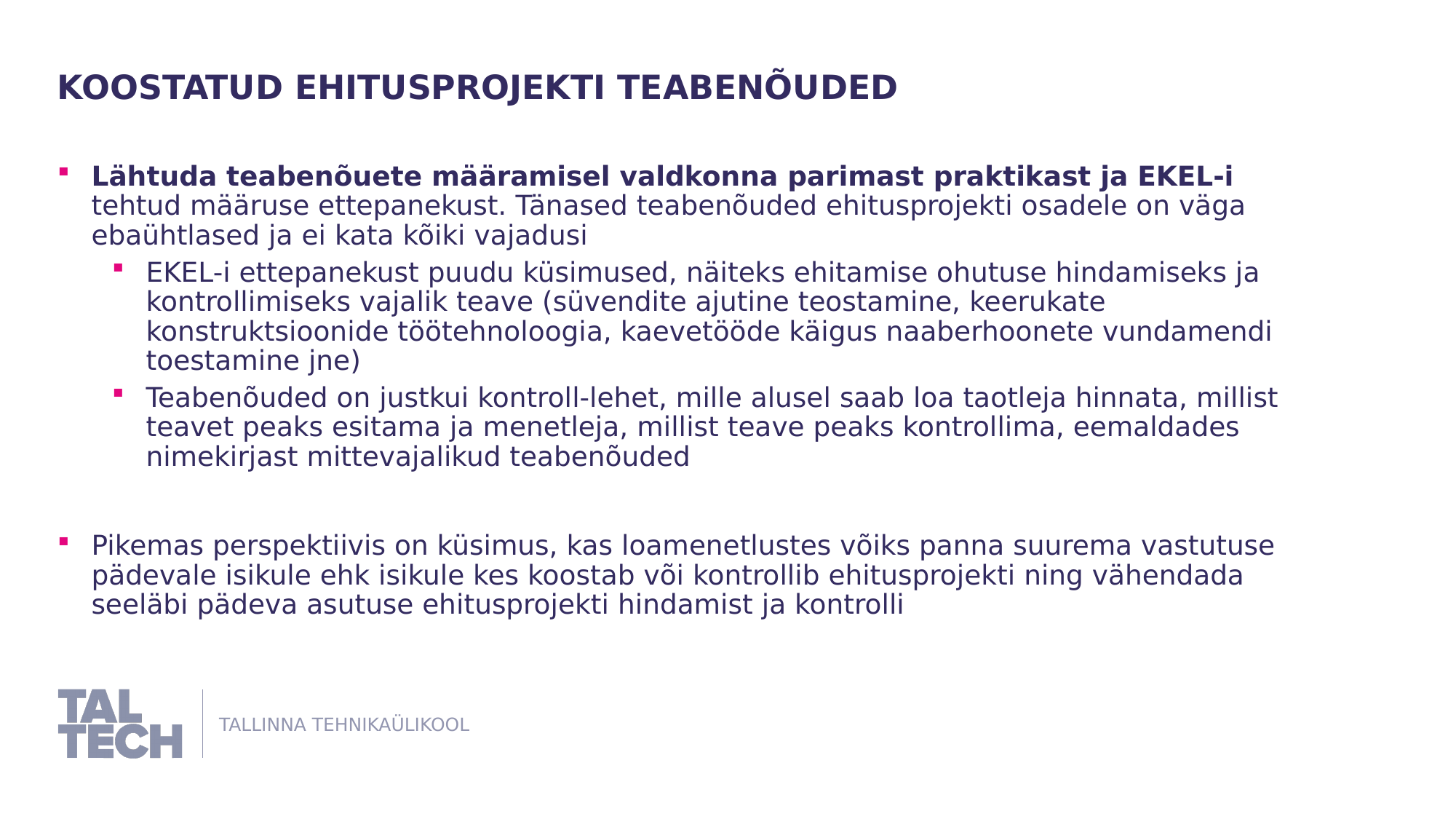

Koostatud Ehitusprojekti teabenõuded

Lähtuda teabenõuete määramisel valdkonna parimast praktikast ja EKEL-i tehtud määruse ettepanekust. Tänased teabenõuded ehitusprojekti osadele on väga ebaühtlased ja ei kata kõiki vajadusi
EKEL-i ettepanekust puudu küsimused, näiteks ehitamise ohutuse hindamiseks ja kontrollimiseks vajalik teave (süvendite ajutine teostamine, keerukate konstruktsioonide töötehnoloogia, kaevetööde käigus naaberhoonete vundamendi toestamine jne)
Teabenõuded on justkui kontroll-lehet, mille alusel saab loa taotleja hinnata, millist teavet peaks esitama ja menetleja, millist teave peaks kontrollima, eemaldades nimekirjast mittevajalikud teabenõuded

Pikemas perspektiivis on küsimus, kas loamenetlustes võiks panna suurema vastutuse pädevale isikule ehk isikule kes koostab või kontrollib ehitusprojekti ning vähendada seeläbi pädeva asutuse ehitusprojekti hindamist ja kontrolli